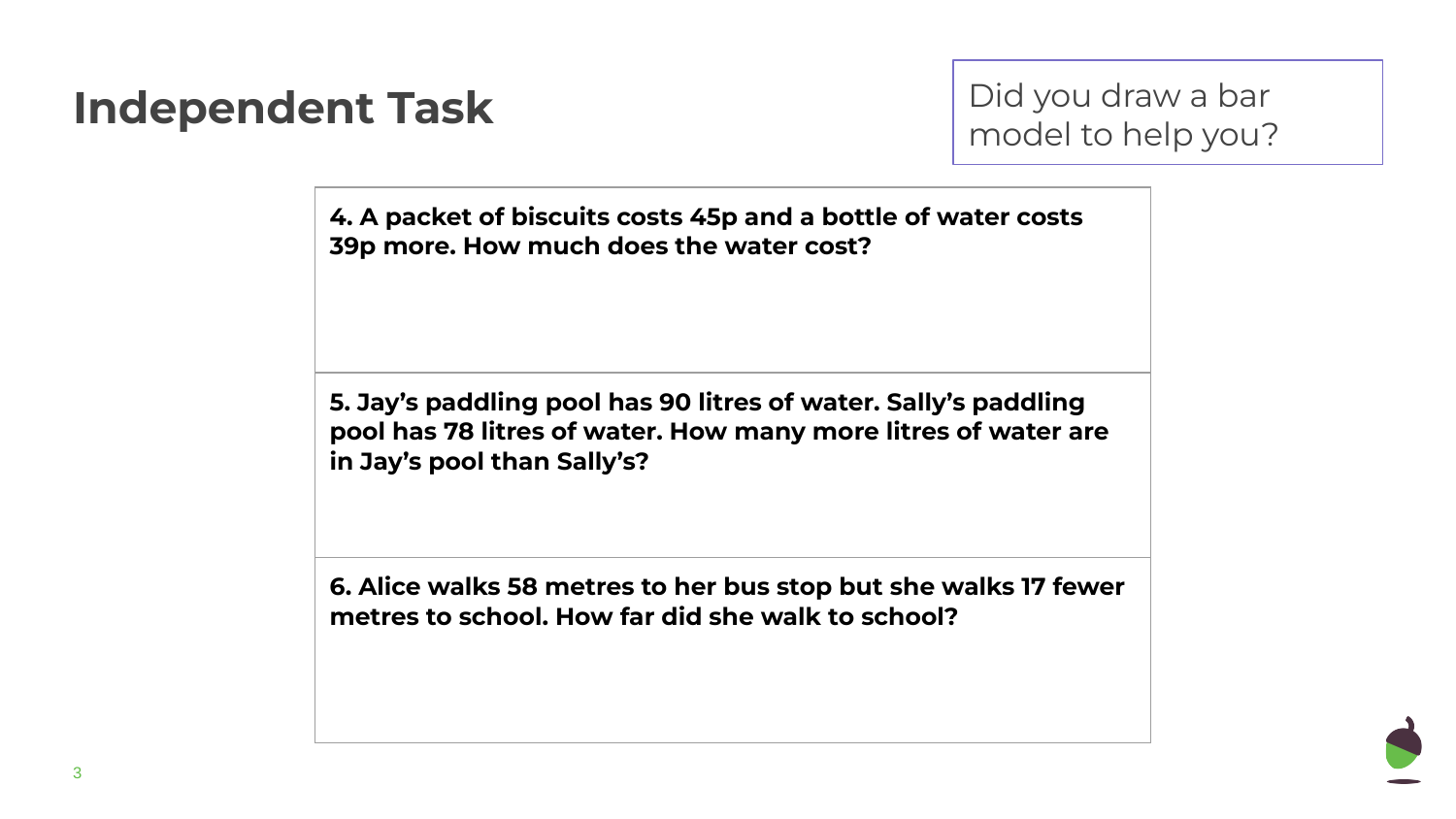

Did you draw a bar model to help you?
# Independent Task
| 4. A packet of biscuits costs 45p and a bottle of water costs 39p more. How much does the water cost? |
| --- |
| 5. Jay’s paddling pool has 90 litres of water. Sally’s paddling pool has 78 litres of water. How many more litres of water are in Jay’s pool than Sally’s? |
| 6. Alice walks 58 metres to her bus stop but she walks 17 fewer metres to school. How far did she walk to school? |
3